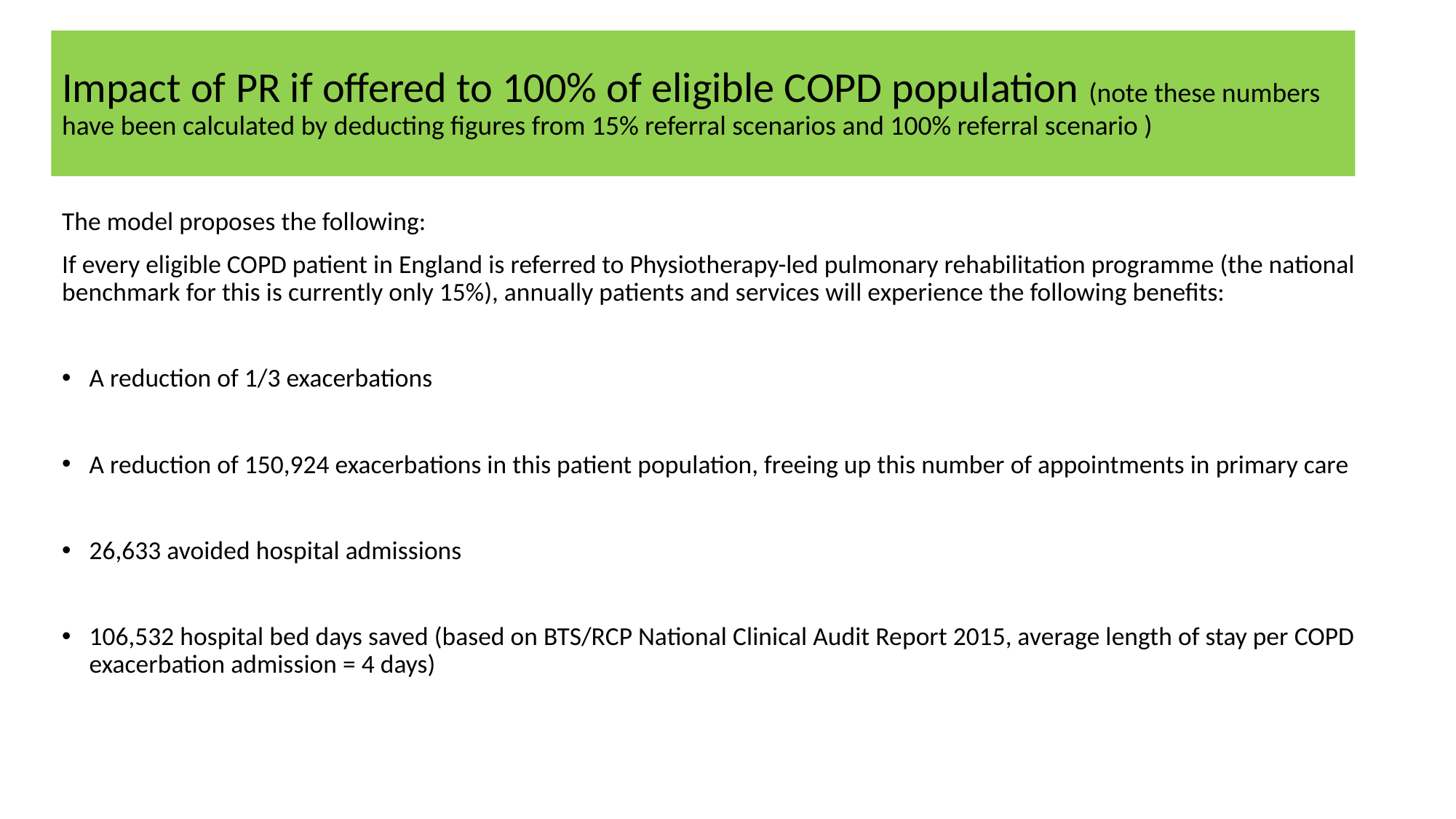

# Impact of PR if offered to 100% of eligible COPD population (note these numbers have been calculated by deducting figures from 15% referral scenarios and 100% referral scenario )
The model proposes the following:
If every eligible COPD patient in England is referred to Physiotherapy-led pulmonary rehabilitation programme (the national benchmark for this is currently only 15%), annually patients and services will experience the following benefits:

A reduction of 1/3 exacerbations

A reduction of 150,924 exacerbations in this patient population, freeing up this number of appointments in primary care

26,633 avoided hospital admissions

106,532 hospital bed days saved (based on BTS/RCP National Clinical Audit Report 2015, average length of stay per COPD exacerbation admission = 4 days)